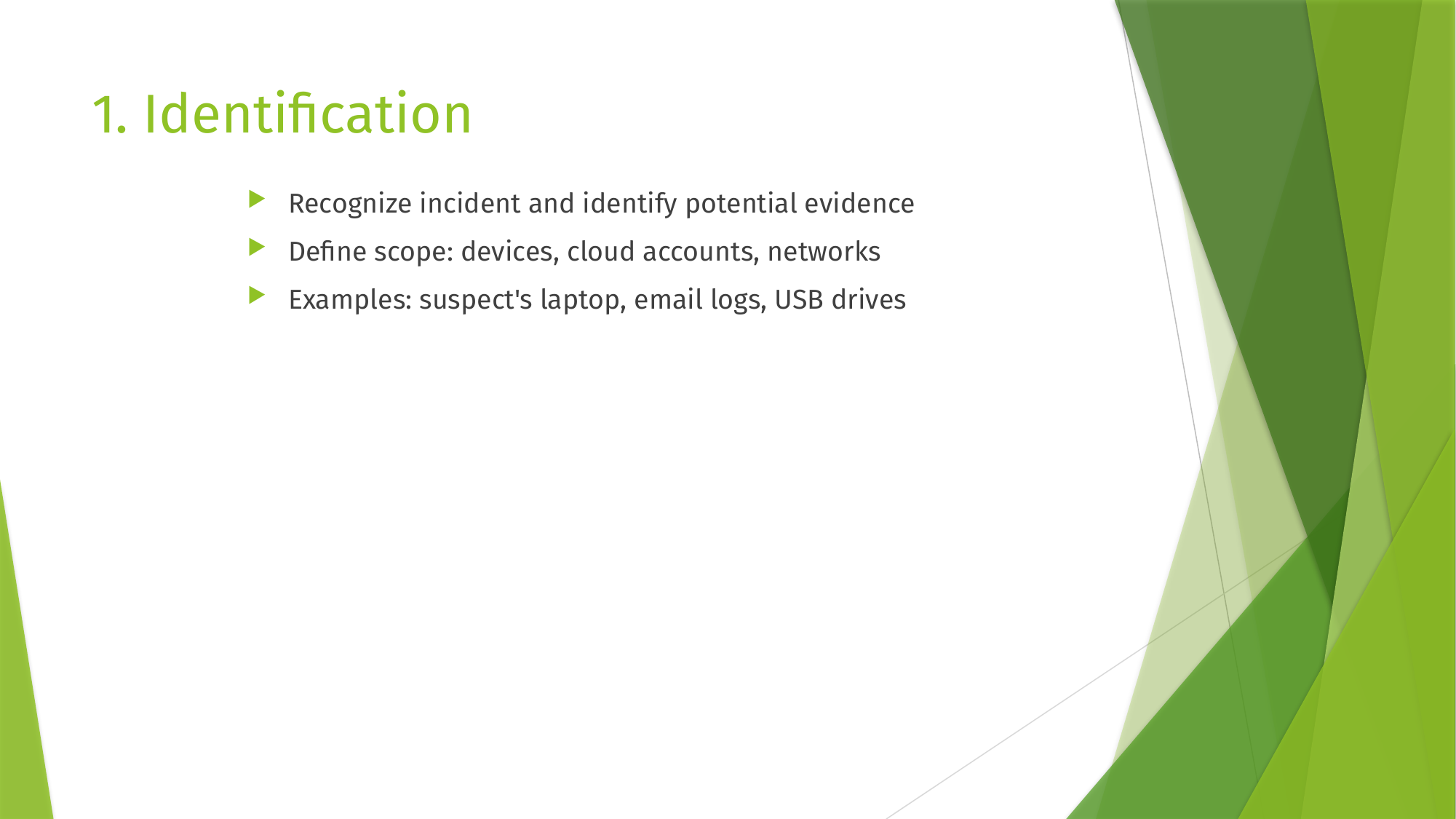

# 1. Identification

Recognize incident and identify potential evidence
Define scope: devices, cloud accounts, networks
Examples: suspect's laptop, email logs, USB drives